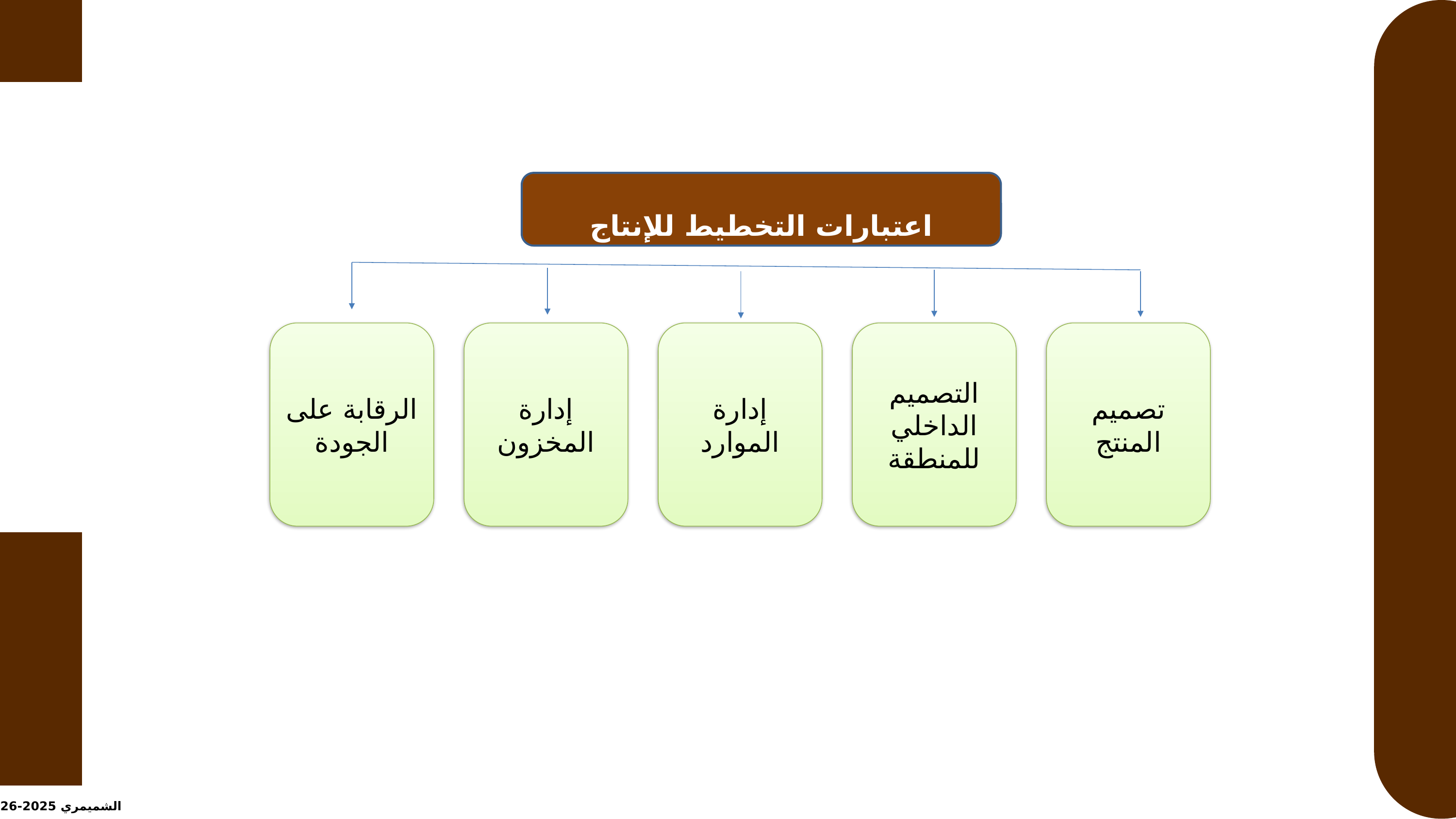

اعتبارات التخطيط للإنتاج

الرقابة على الجودة
إدارة المخزون
إدارة الموارد
التصميم الداخلي للمنطقة
تصميم المنتج

الشميمري 2025-2026